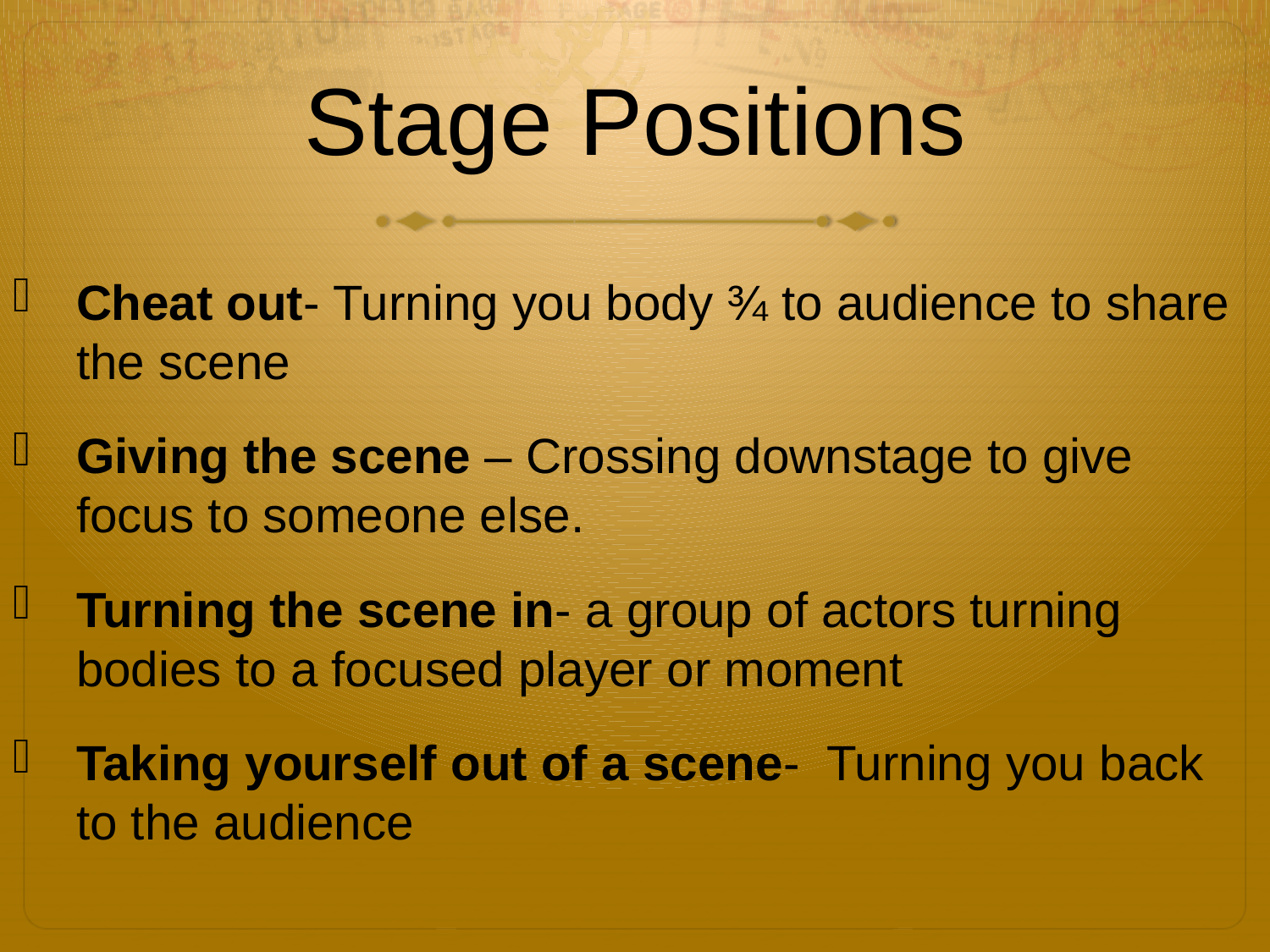

# Stage Positions
Cheat out- Turning you body ¾ to audience to share the scene
Giving the scene – Crossing downstage to give focus to someone else.
Turning the scene in- a group of actors turning bodies to a focused player or moment
Taking yourself out of a scene-  Turning you back to the audience